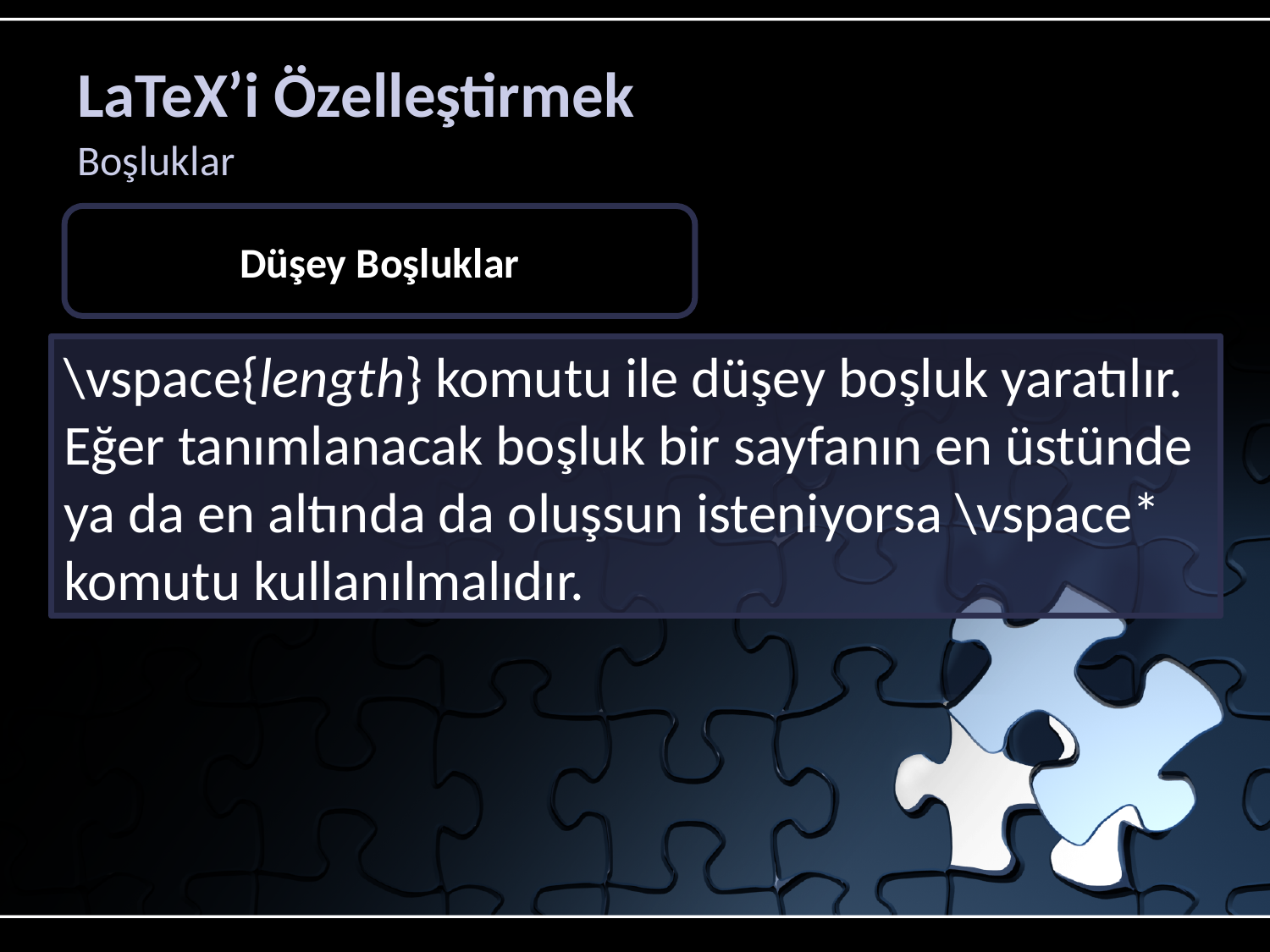

# LaTeX’i Özelleştirmek
Boşluklar
Düşey Boşluklar
\vspace{length} komutu ile düşey boşluk yaratılır. Eğer tanımlanacak boşluk bir sayfanın en üstünde ya da en altında da oluşsun isteniyorsa \vspace* komutu kullanılmalıdır.